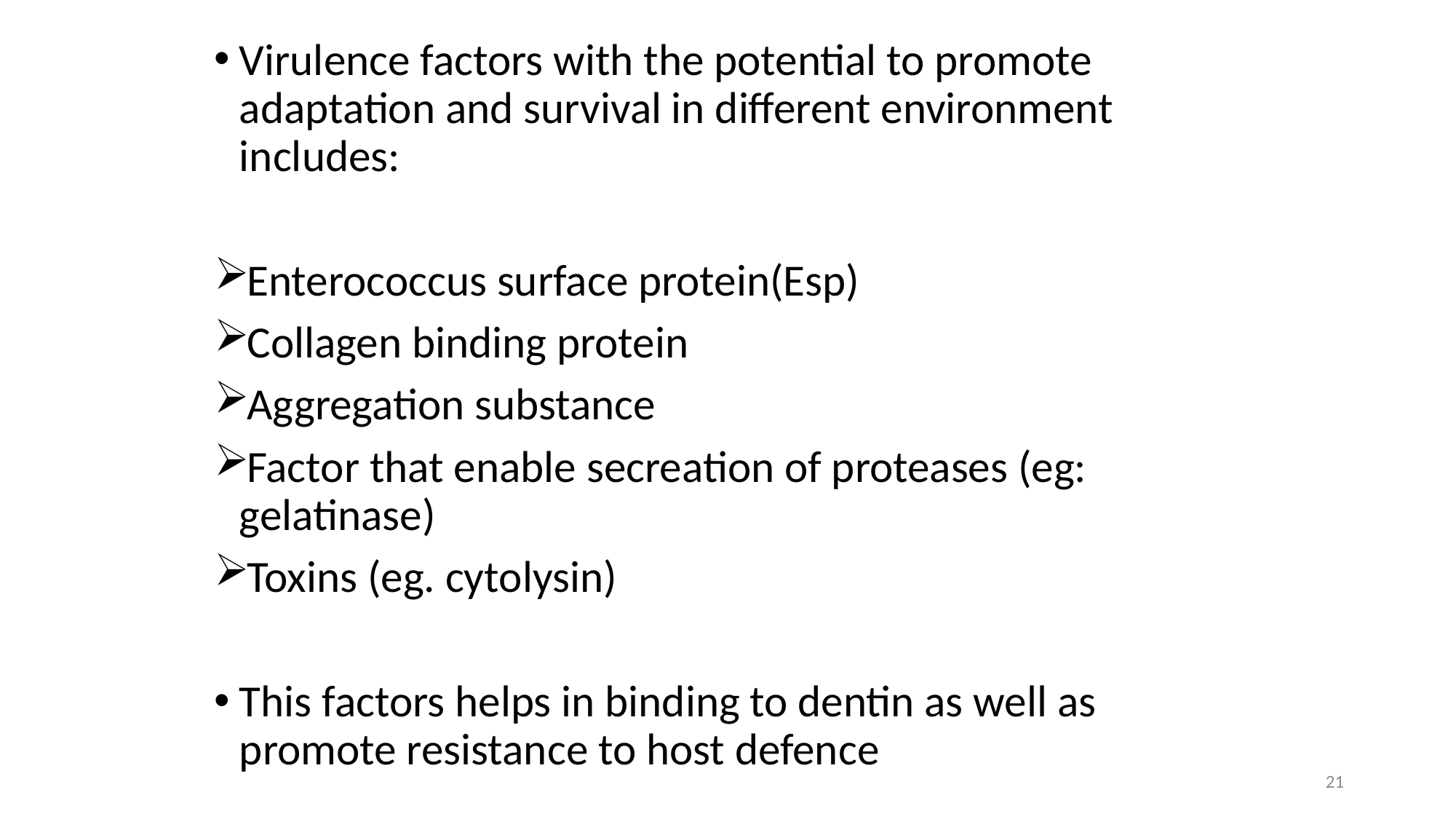

Virulence factors with the potential to promote adaptation and survival in different environment  includes:

Enterococcus surface protein(Esp)
Collagen binding protein
Aggregation substance
Factor that enable secreation of proteases (eg: gelatinase)
Toxins (eg. cytolysin)

This factors helps in binding to dentin as well as promote resistance to host defence

21